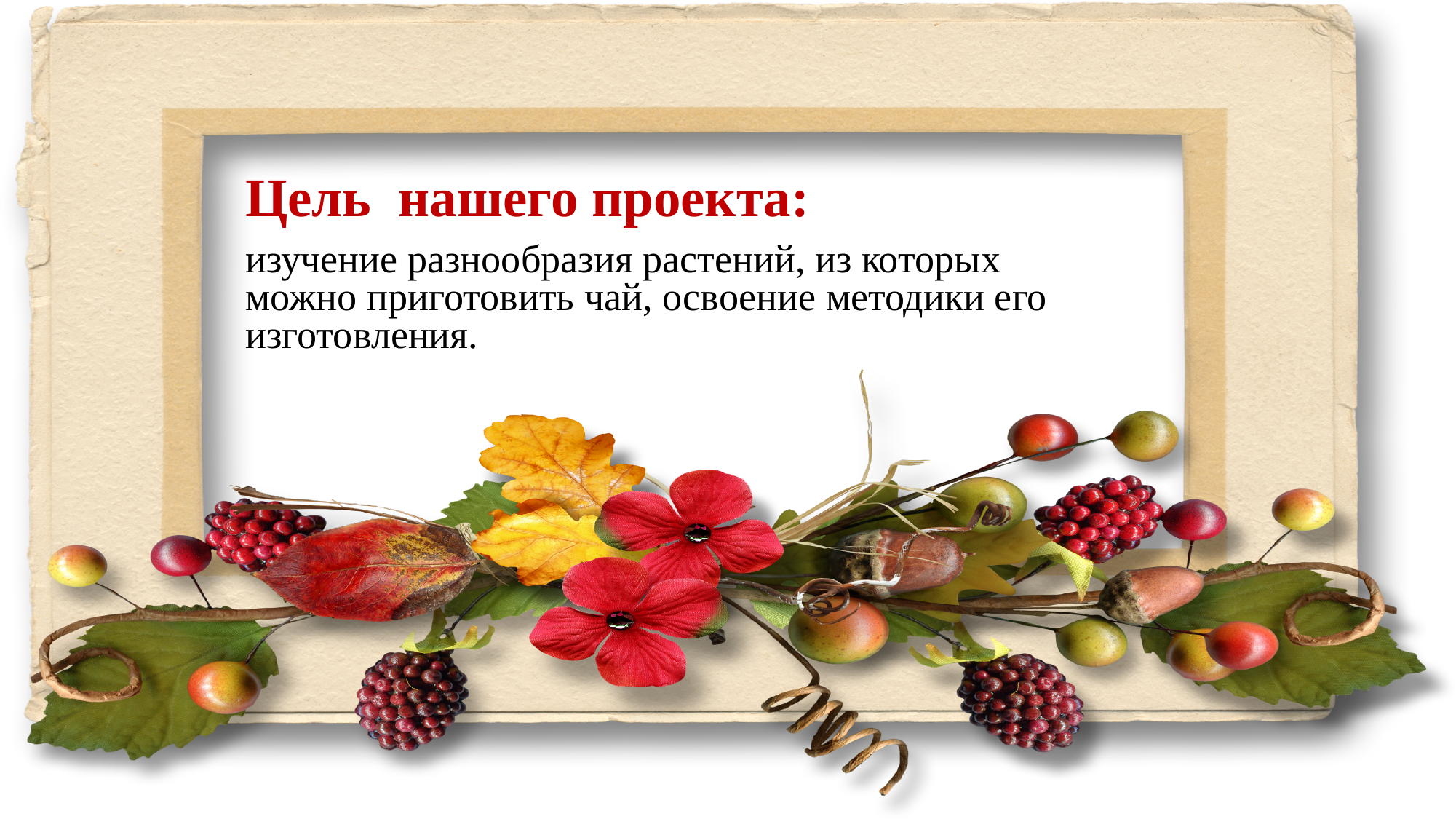

Цель  нашего проекта:
изучение разнообразия растений, из которых можно приготовить чай, освоение методики его изготовления.